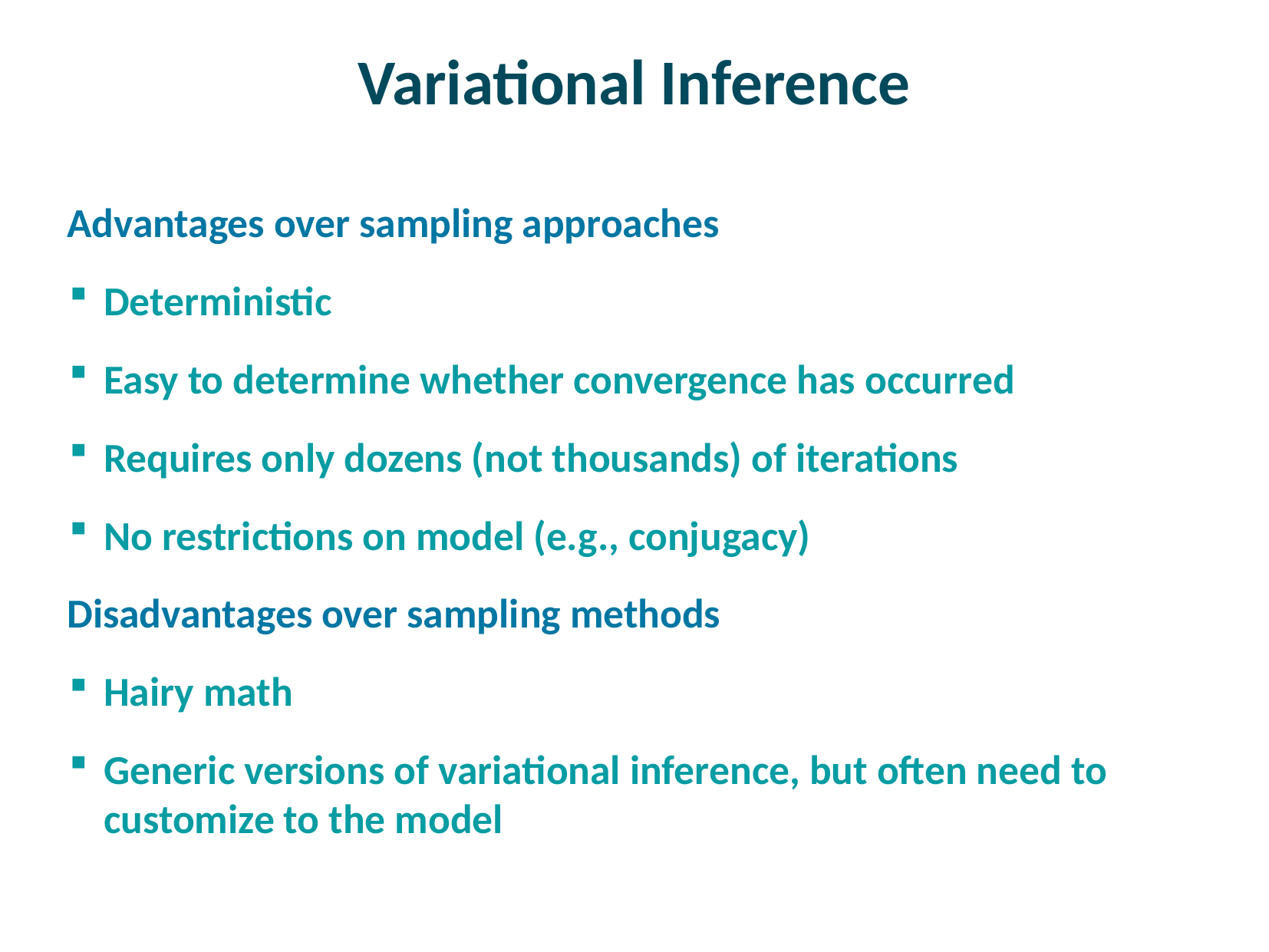

# Variational Inference
Advantages over sampling approaches
Deterministic
Easy to determine whether convergence has occurred
Requires only dozens (not thousands) of iterations
No restrictions on model (e.g., conjugacy)
Disadvantages over sampling methods
Hairy math
Generic versions of variational inference, but often need to customize to the model